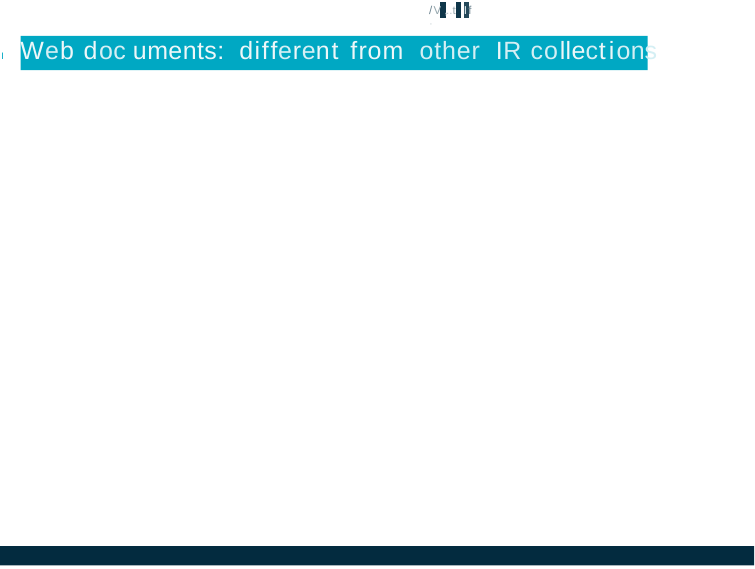

/V ,..t   If ·
# I       Web doc uments:  different from  other  IR collections